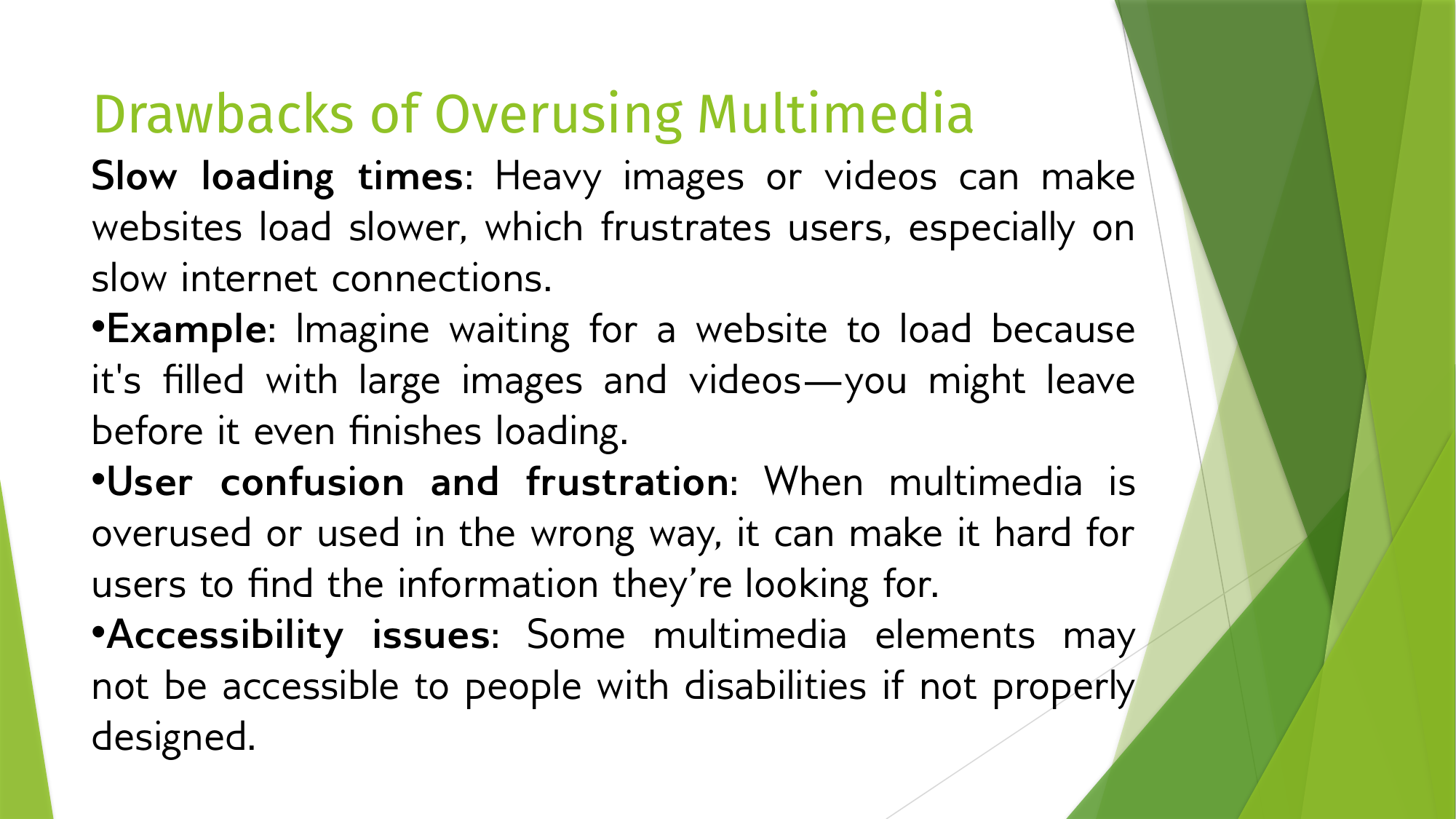

# Drawbacks of Overusing Multimedia
Slow loading times: Heavy images or videos can make websites load slower, which frustrates users, especially on slow internet connections.
Example: Imagine waiting for a website to load because it's filled with large images and videos—you might leave before it even finishes loading.
User confusion and frustration: When multimedia is overused or used in the wrong way, it can make it hard for users to find the information they’re looking for.
Accessibility issues: Some multimedia elements may not be accessible to people with disabilities if not properly designed.